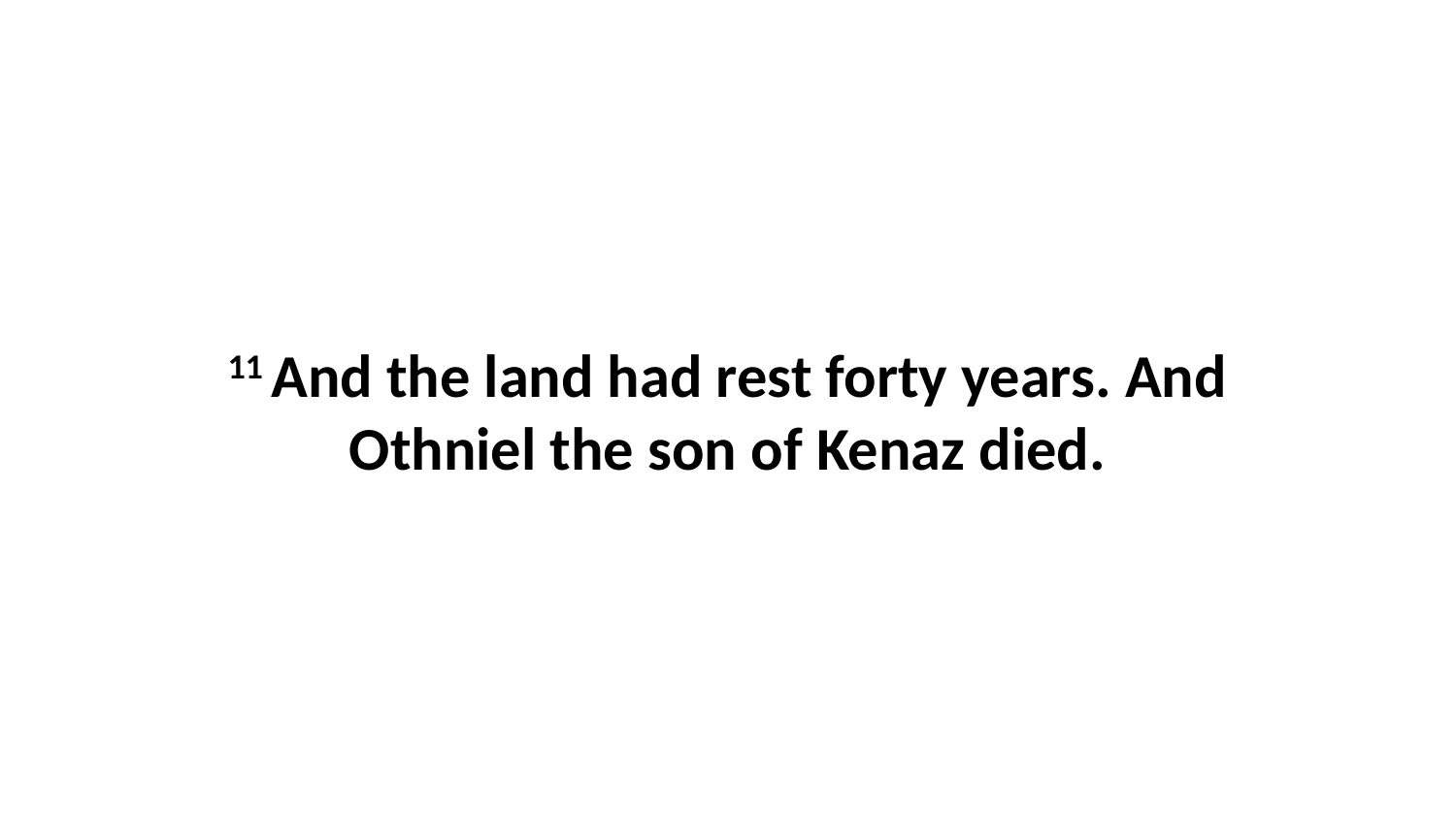

11 And the land had rest forty years. And Othniel the son of Kenaz died.